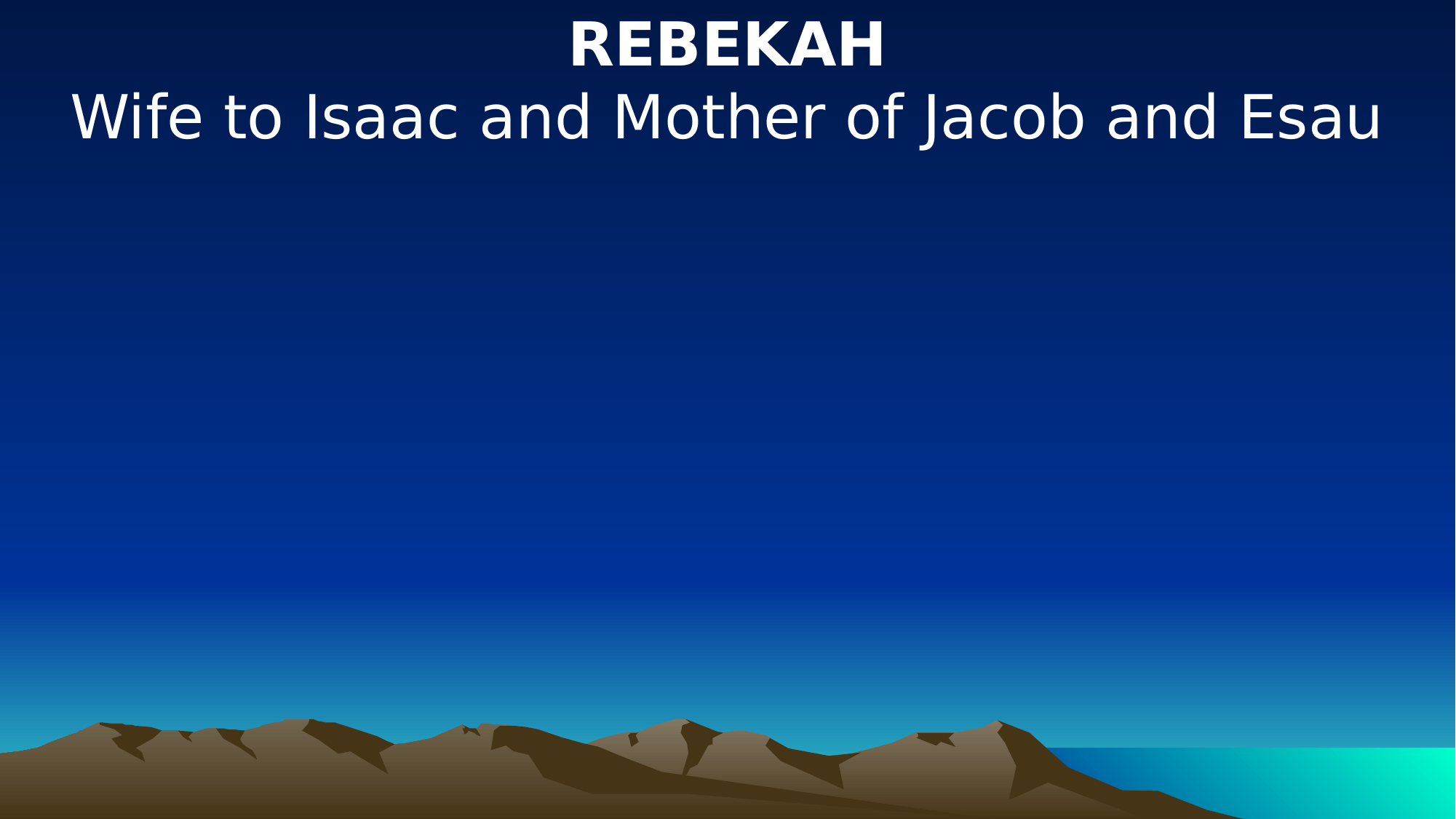

REBEKAH
Wife to Isaac and Mother of Jacob and Esau